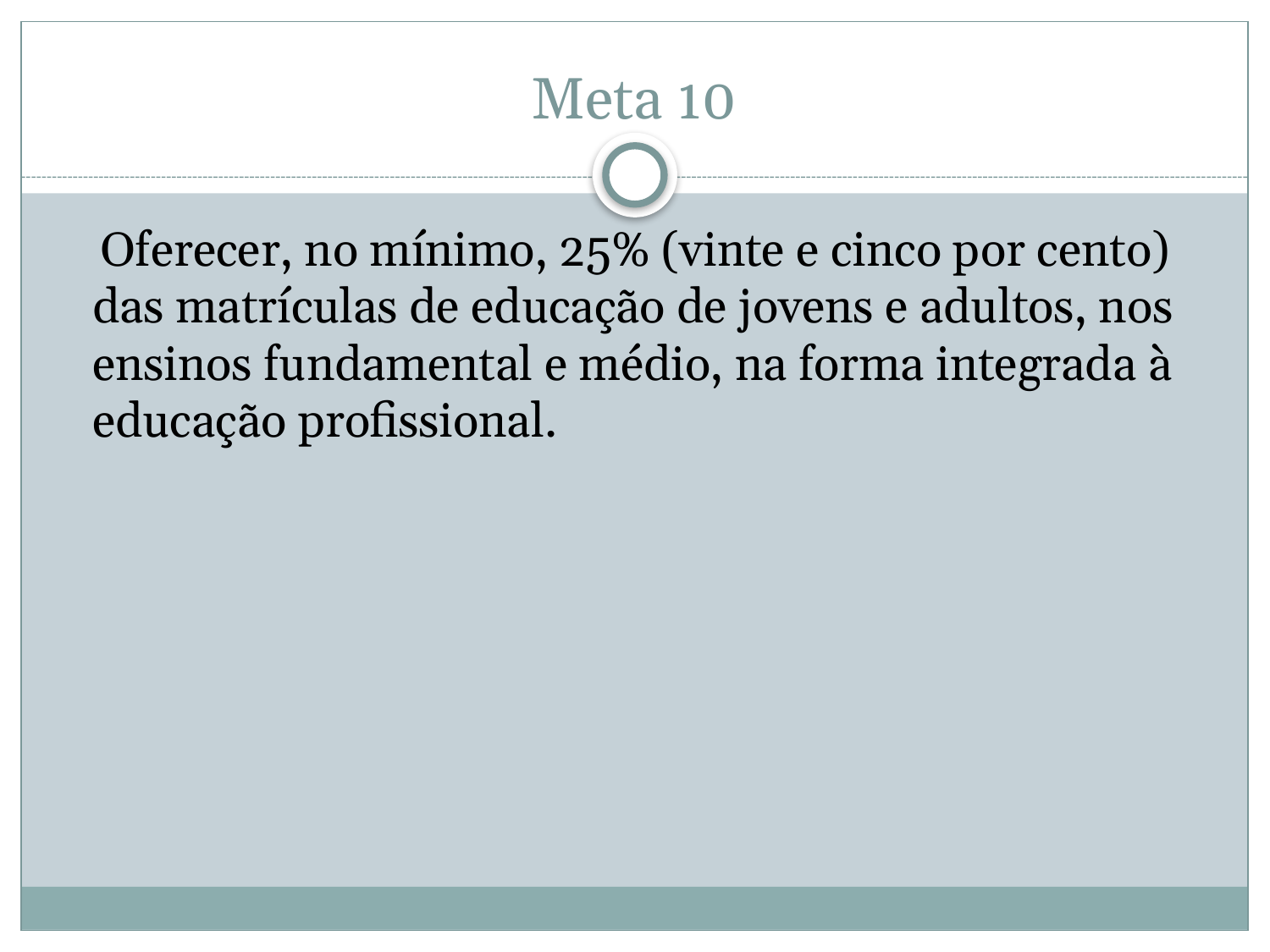

# Meta 10
    Oferecer, no mínimo, 25% (vinte e cinco por cento) das matrículas de educação de jovens e adultos, nos ensinos fundamental e médio, na forma integrada à educação profissional.